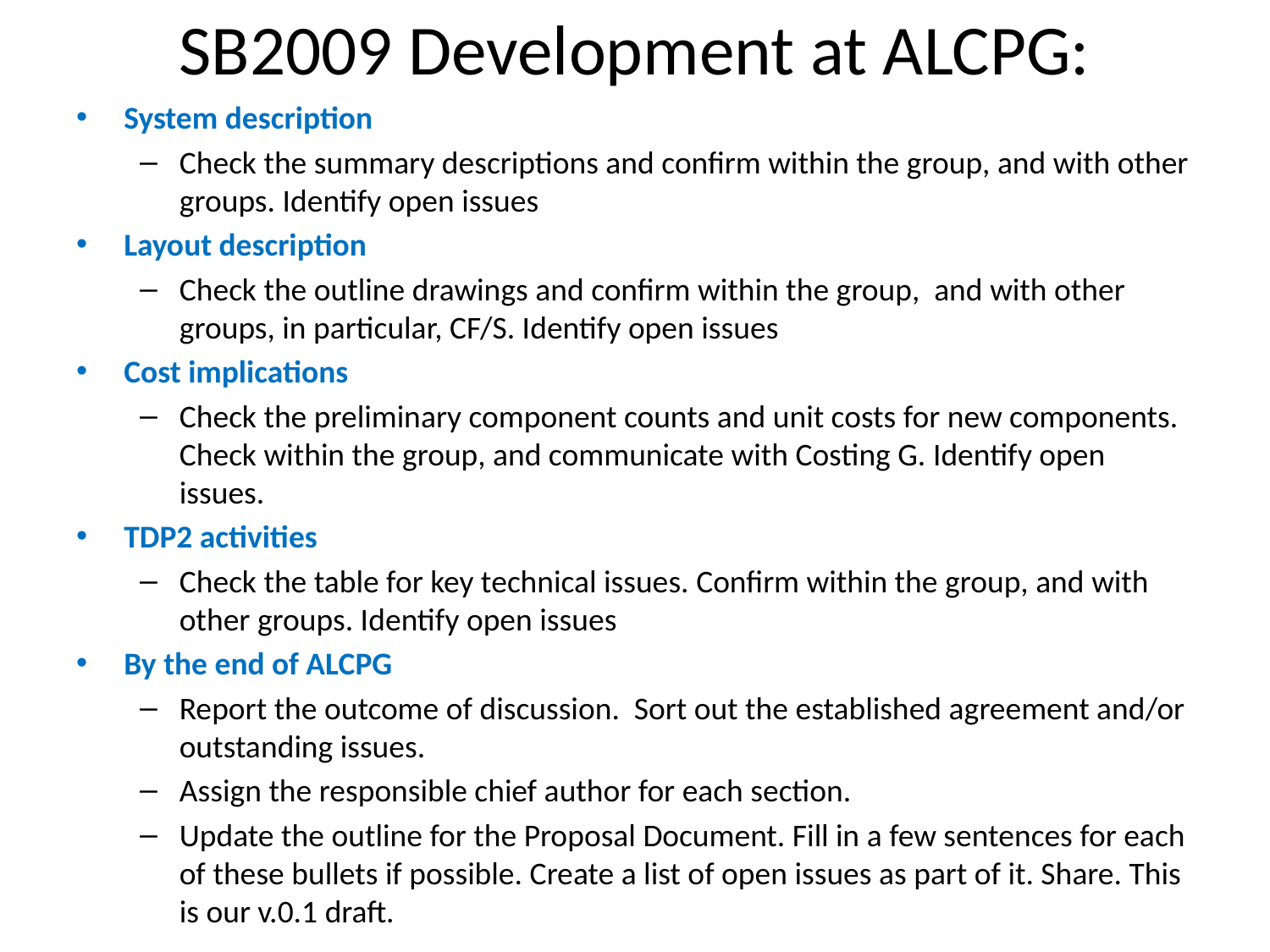

# SB2009 Development at ALCPG:
System description
Check the summary descriptions and confirm within the group, and with other groups. Identify open issues
Layout description
Check the outline drawings and confirm within the group,  and with other groups, in particular, CF/S. Identify open issues
Cost implications
Check the preliminary component counts and unit costs for new components. Check within the group, and communicate with Costing G. Identify open issues.
TDP2 activities
Check the table for key technical issues. Confirm within the group, and with other groups. Identify open issues
By the end of ALCPG
Report the outcome of discussion.  Sort out the established agreement and/or outstanding issues.
Assign the responsible chief author for each section.
Update the outline for the Proposal Document. Fill in a few sentences for each of these bullets if possible. Create a list of open issues as part of it. Share. This is our v.0.1 draft.